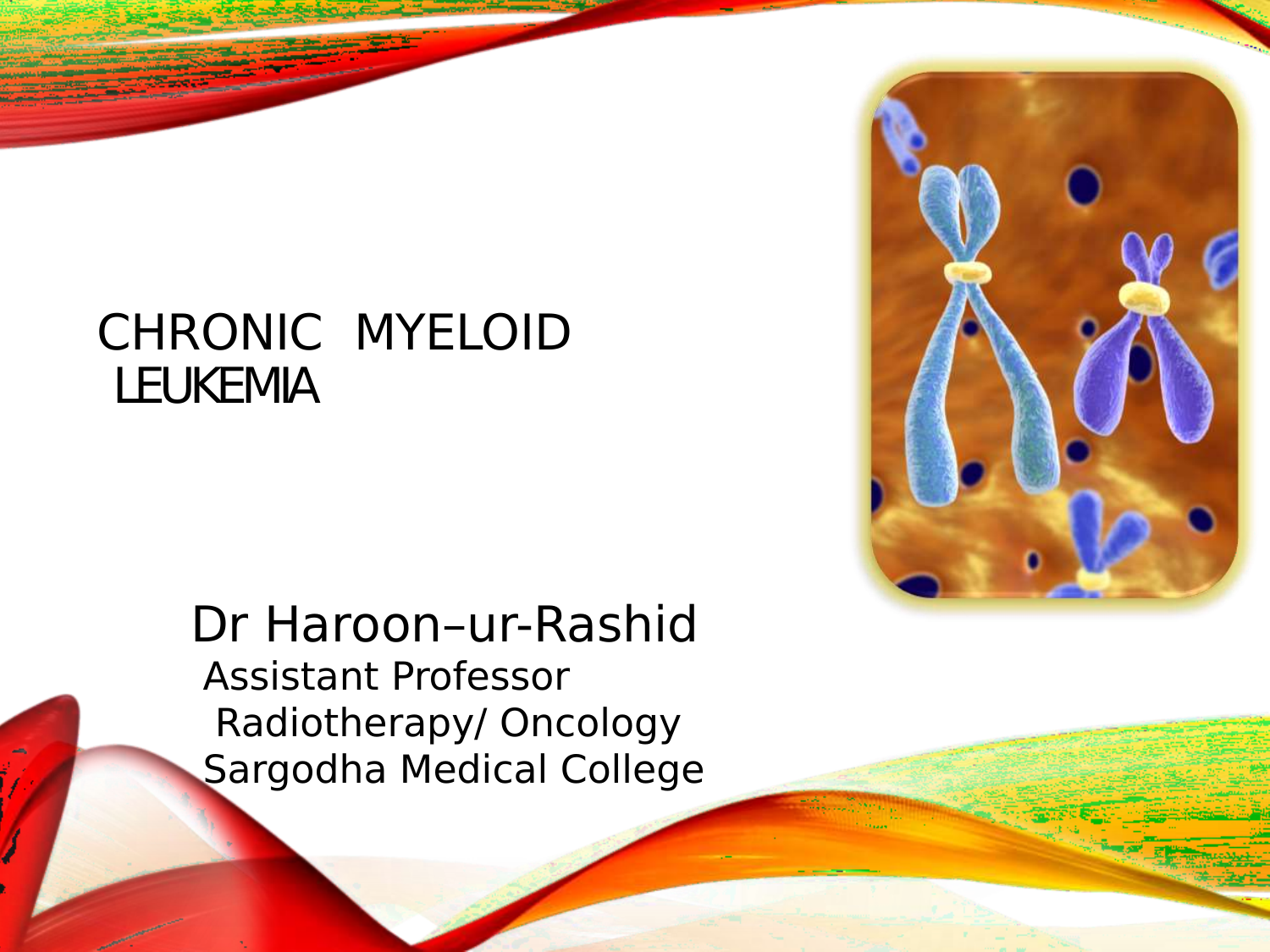

# CHRONIC  MYELOID LEUKEMIA

Dr Haroon–ur-Rashid
 Assistant Professor
  Radiotherapy/ Oncology
 Sargodha Medical College